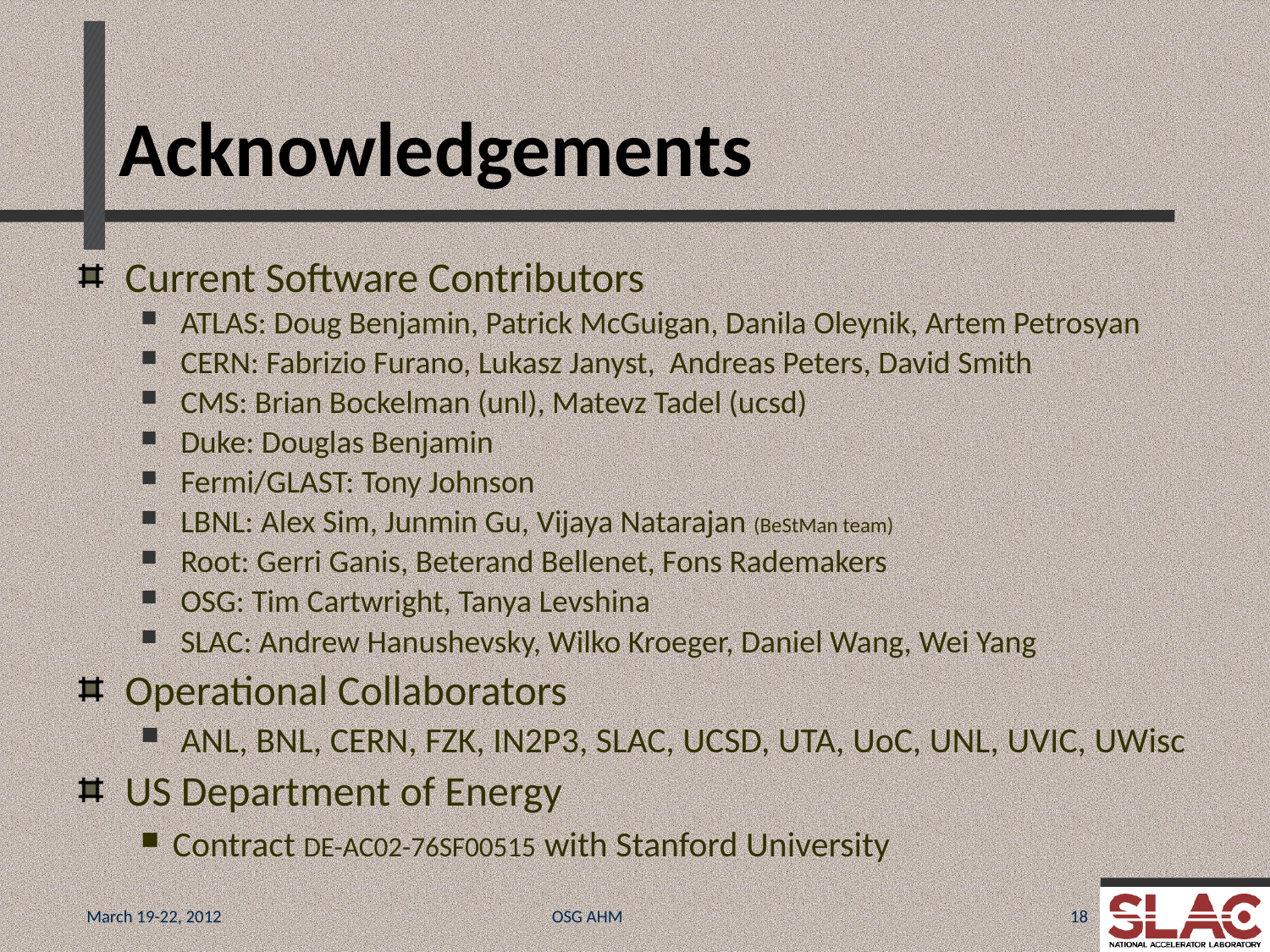

# Acknowledgements
Current Software Contributors
ATLAS: Doug Benjamin, Patrick McGuigan, Danila Oleynik, Artem Petrosyan
CERN: Fabrizio Furano, Lukasz Janyst,  Andreas Peters, David Smith
CMS: Brian Bockelman (unl), Matevz Tadel (ucsd)
Duke: Douglas Benjamin
Fermi/GLAST: Tony Johnson
LBNL: Alex Sim, Junmin Gu, Vijaya Natarajan (BeStMan team)
Root: Gerri Ganis, Beterand Bellenet, Fons Rademakers
OSG: Tim Cartwright, Tanya Levshina
SLAC: Andrew Hanushevsky, Wilko Kroeger, Daniel Wang, Wei Yang
Operational Collaborators
ANL, BNL, CERN, FZK, IN2P3, SLAC, UCSD, UTA, UoC, UNL, UVIC, UWisc
US Department of Energy
Contract DE-AC02-76SF00515 with Stanford University